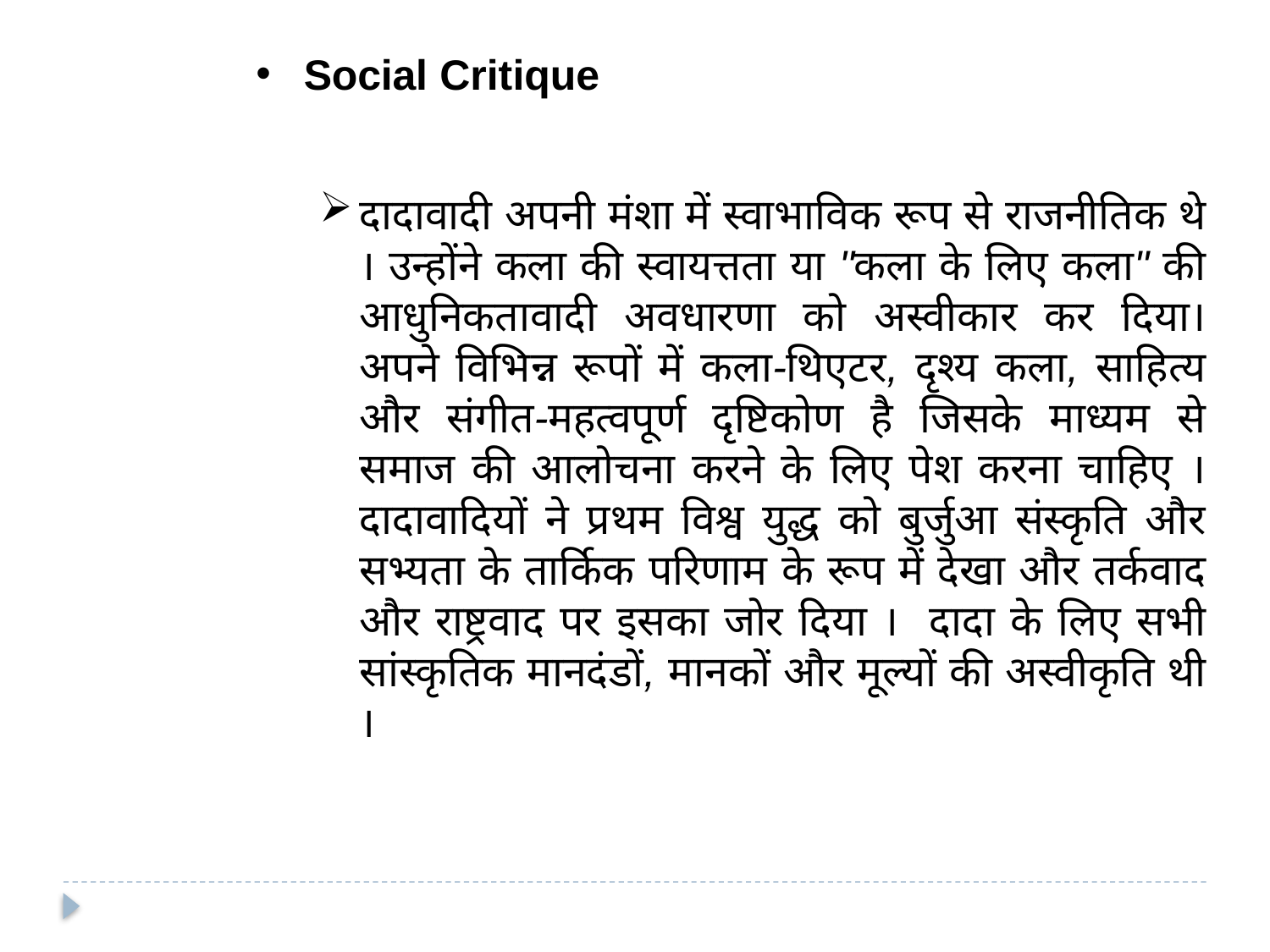

Social Critique

दादावादी अपनी मंशा में स्वाभाविक रूप से राजनीतिक थे । उन्होंने कला की स्वायत्तता या "कला के लिए कला" की आधुनिकतावादी अवधारणा को अस्वीकार कर दिया। अपने विभिन्न रूपों में कला-थिएटर, दृश्य कला, साहित्य और संगीत-महत्वपूर्ण दृष्टिकोण है जिसके माध्यम से समाज की आलोचना करने के लिए पेश करना चाहिए । दादावादियों ने प्रथम विश्व युद्ध को बुर्जुआ संस्कृति और सभ्यता के तार्किक परिणाम के रूप में देखा और तर्कवाद और राष्ट्रवाद पर इसका जोर दिया ।  दादा के लिए सभी सांस्कृतिक मानदंडों, मानकों और मूल्यों की अस्वीकृति थी ।